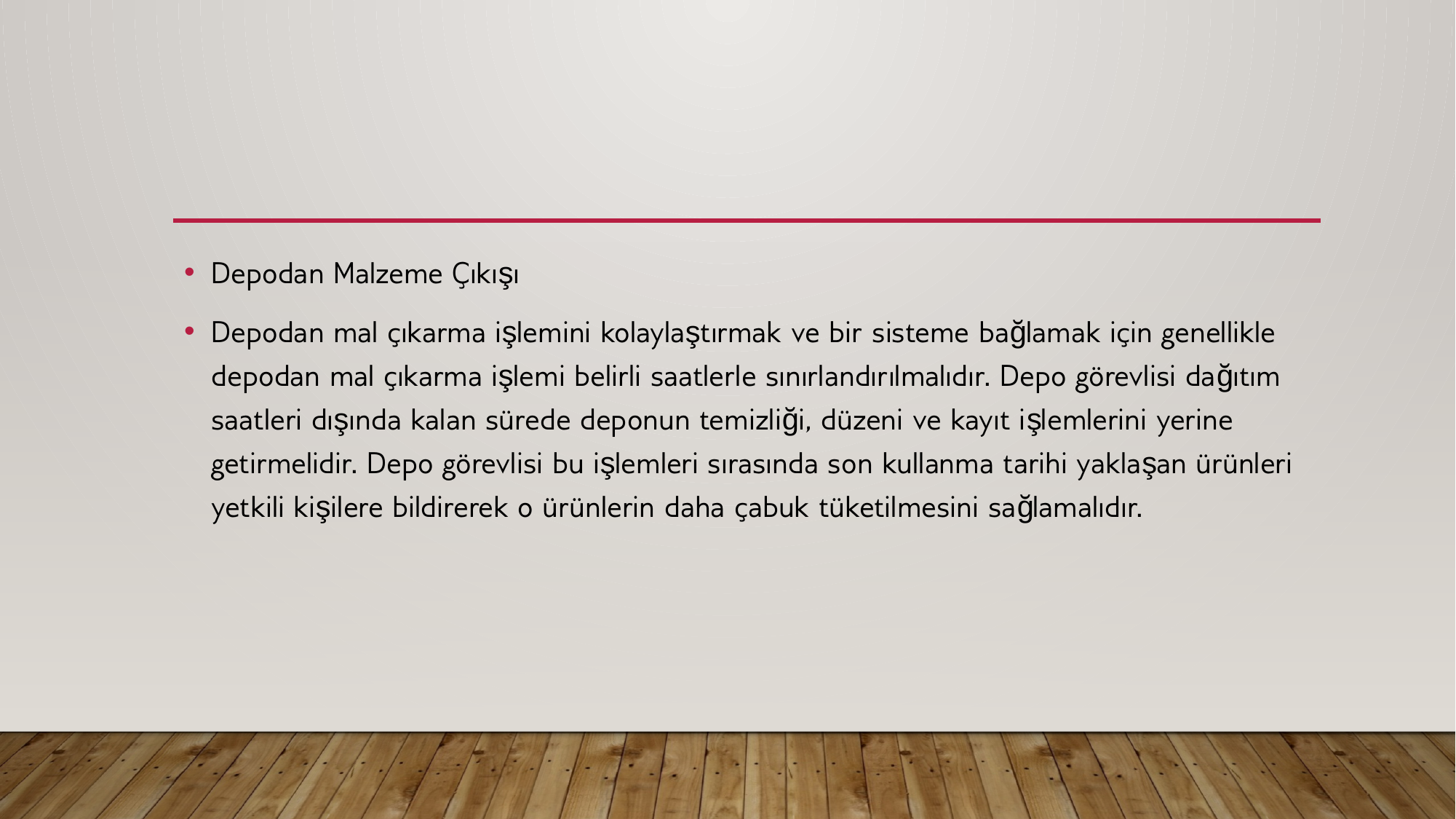

#
Depodan Malzeme Çıkışı
Depodan mal çıkarma işlemini kolaylaştırmak ve bir sisteme bağlamak için genellikle depodan mal çıkarma işlemi belirli saatlerle sınırlandırılmalıdır. Depo görevlisi dağıtım saatleri dışında kalan sürede deponun temizliği, düzeni ve kayıt işlemlerini yerine getirmelidir. Depo görevlisi bu işlemleri sırasında son kullanma tarihi yaklaşan ürünleri yetkili kişilere bildirerek o ürünlerin daha çabuk tüketilmesini sağlamalıdır.